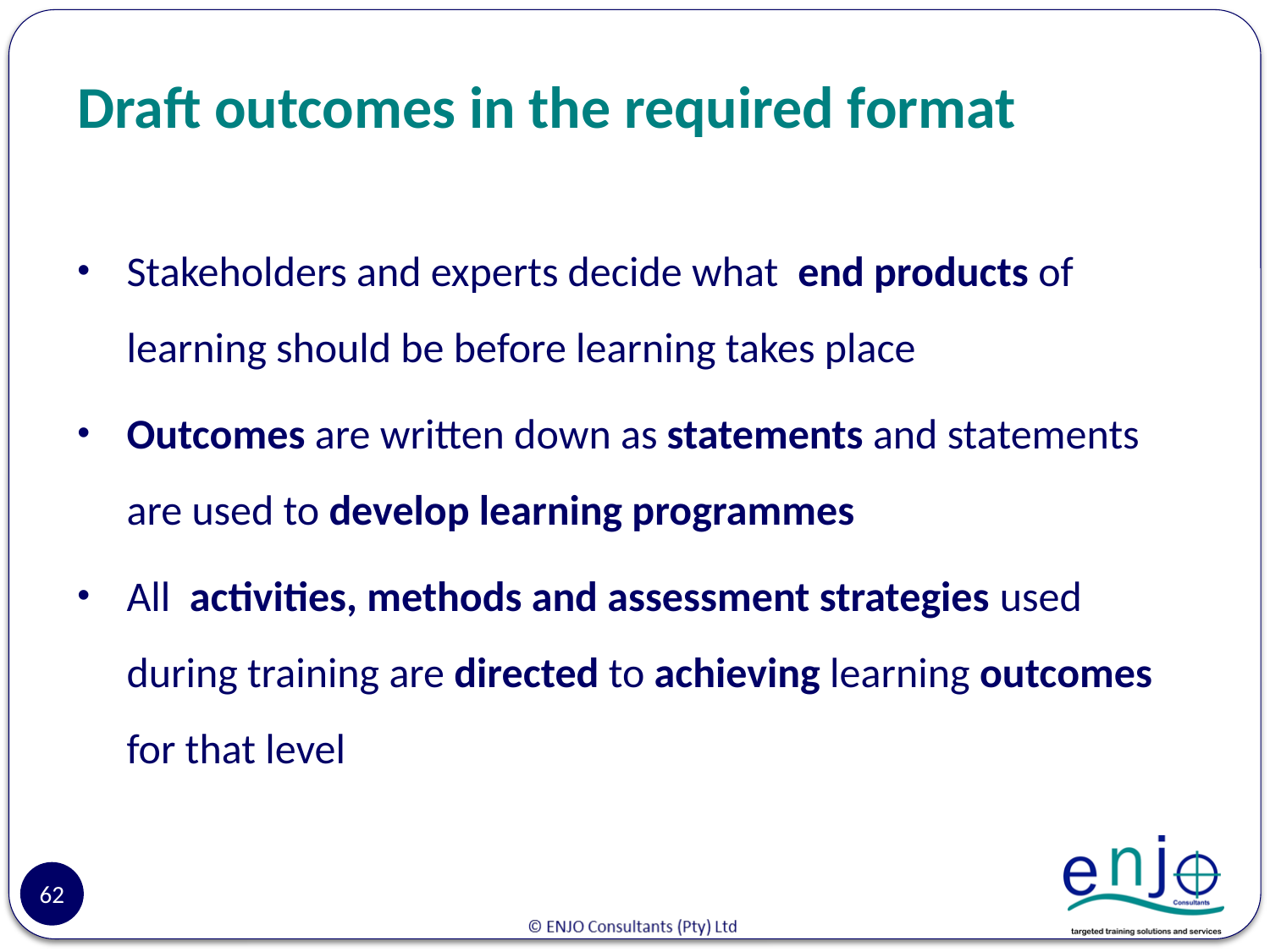

# Draft outcomes in the required format
Stakeholders and experts decide what  end products of learning should be before learning takes place
Outcomes are written down as statements and statements are used to develop learning programmes
All  activities, methods and assessment strategies used during training are directed to achieving learning outcomes for that level

62